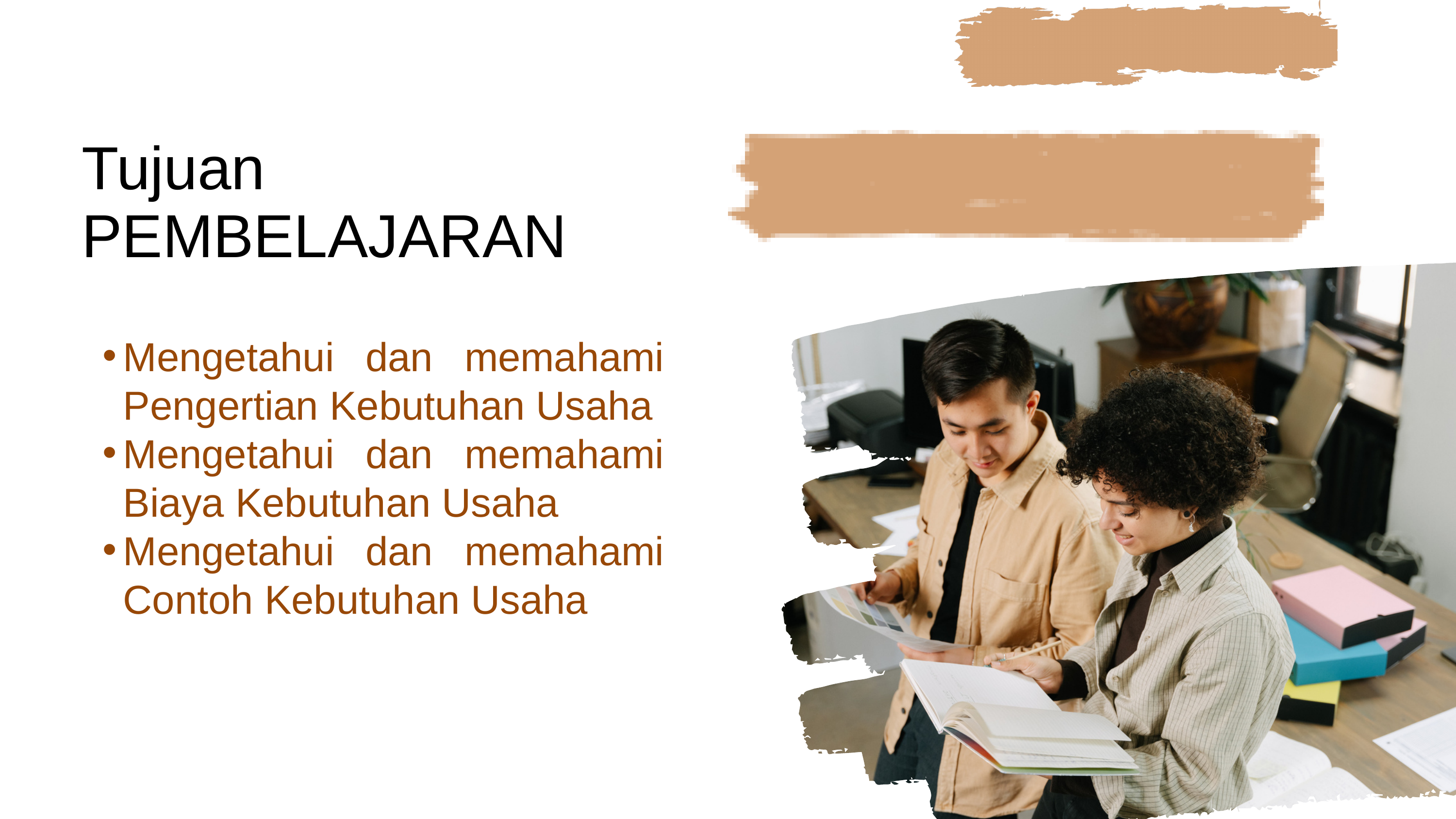

Tujuan  PEMBELAJARAN

Mengetahui dan memahami Pengertian Kebutuhan Usaha
Mengetahui dan memahami Biaya Kebutuhan Usaha
Mengetahui dan memahami Contoh Kebutuhan Usaha